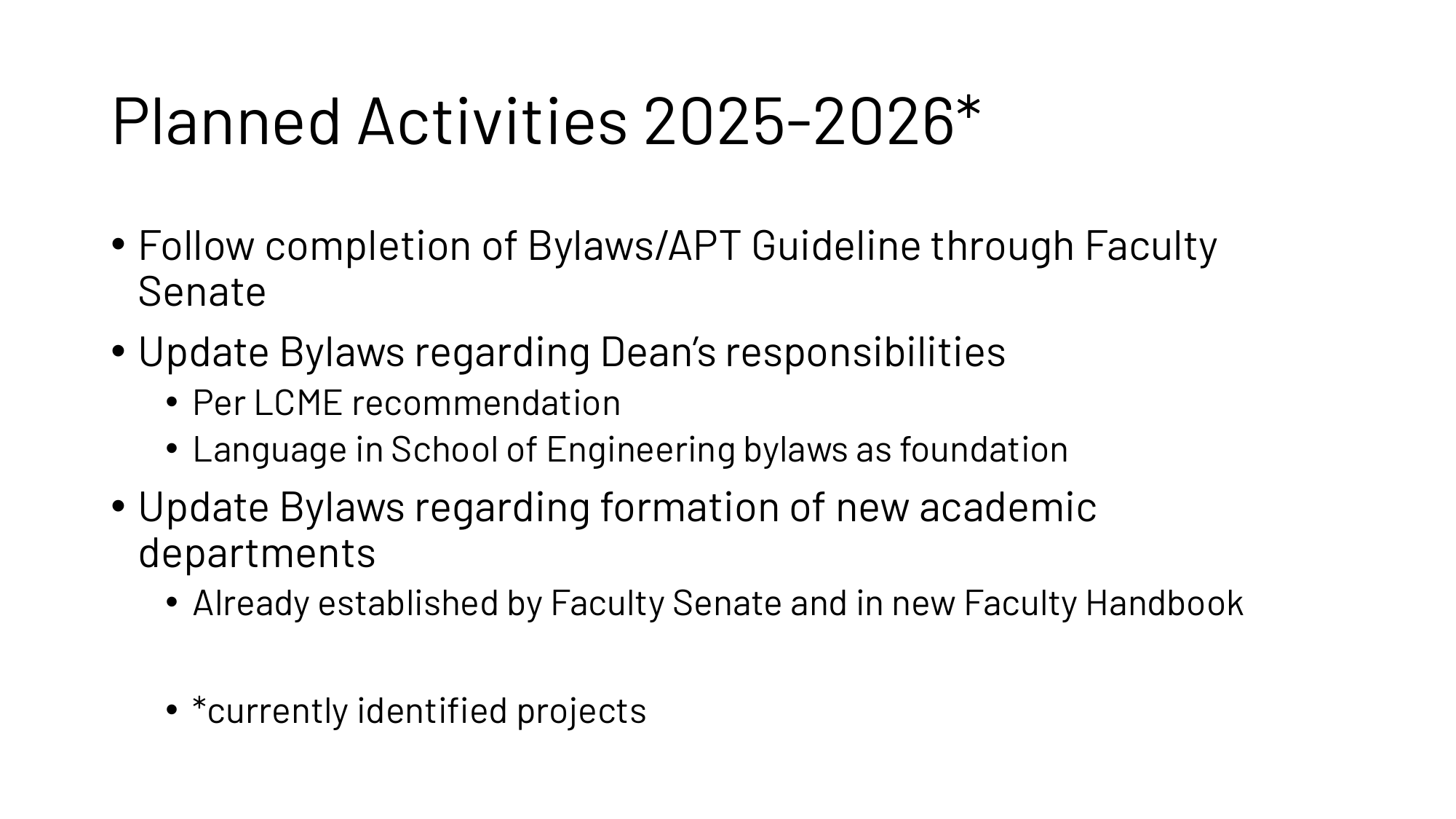

# Planned Activities 2025-2026*
Follow completion of Bylaws/APT Guideline through Faculty Senate
Update Bylaws regarding Dean’s responsibilities
Per LCME recommendation
Language in School of Engineering bylaws as foundation
Update Bylaws regarding formation of new academic departments
Already established by Faculty Senate and in new Faculty Handbook

*currently identified projects